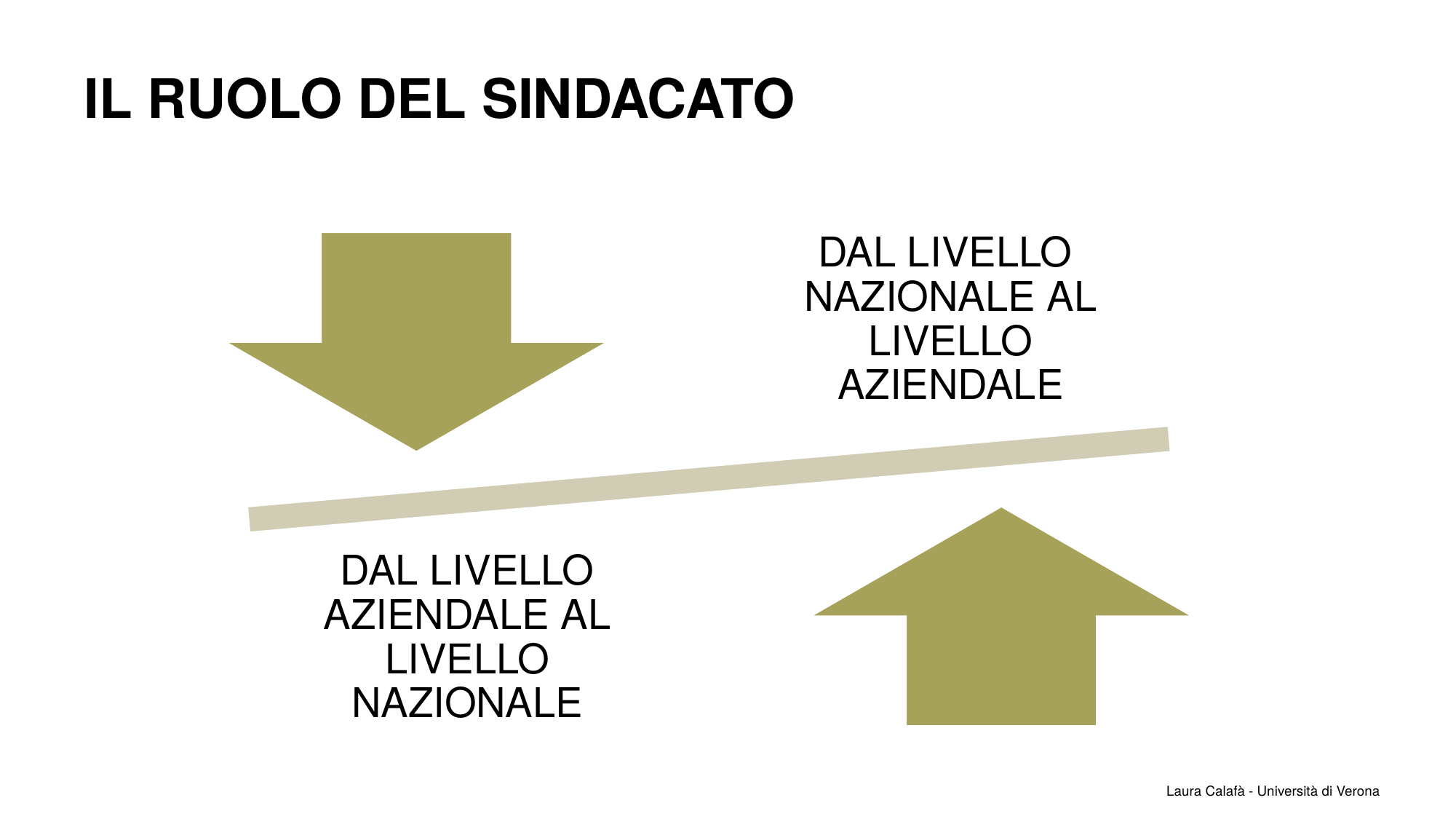

# IL RUOLO DEL SINDACATO
DAL LIVELLO  NAZIONALE AL LIVELLO AZIENDALE
DAL LIVELLO AZIENDALE AL LIVELLO NAZIONALE
Laura Calafà - Università di Verona